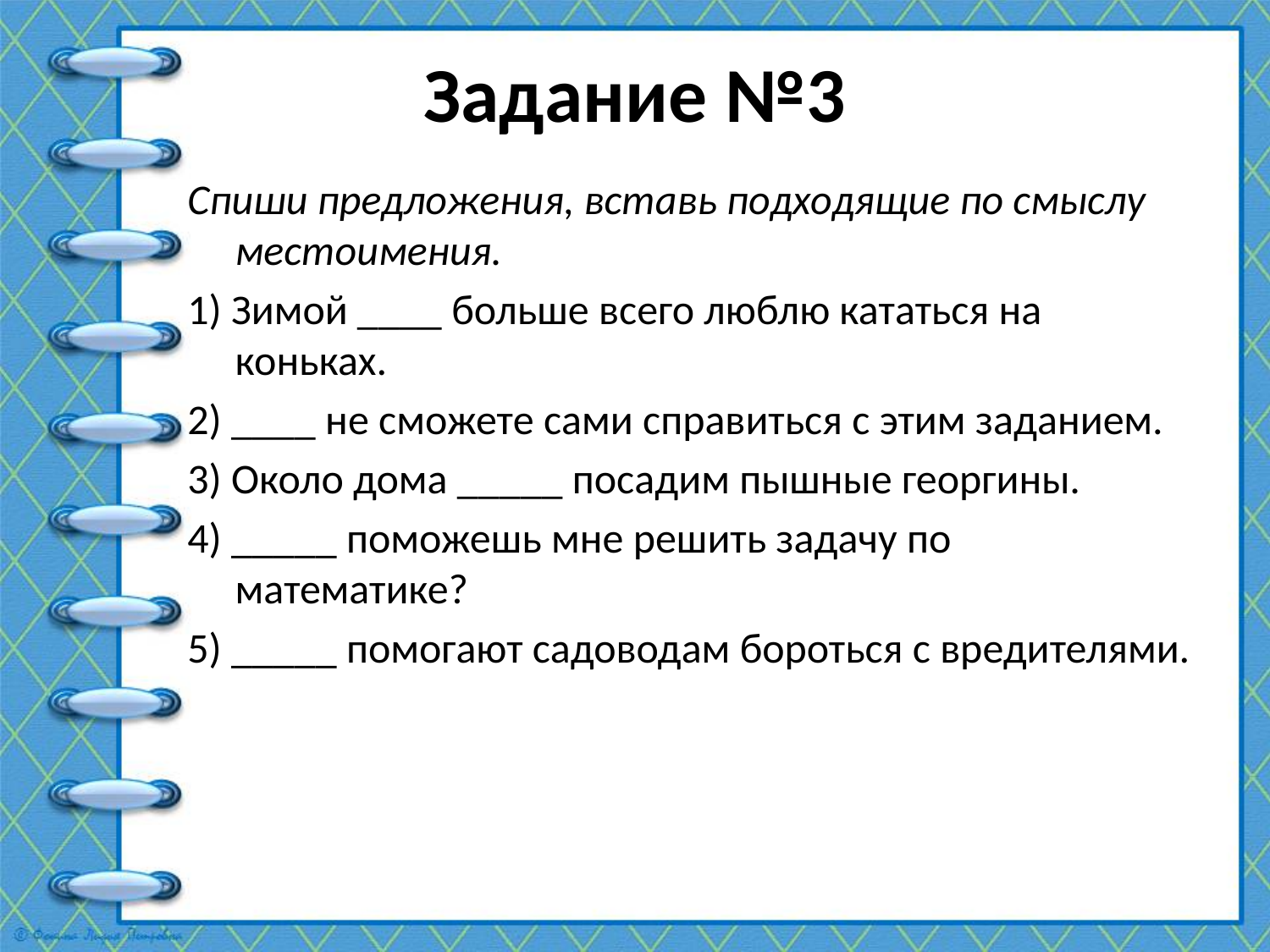

# Задание №3
Спиши предложения, вставь подходящие по смыслу местоимения.
1) Зимой ____ больше всего люблю кататься на коньках.
2) ____ не сможете сами справиться с этим заданием.
3) Около дома _____ посадим пышные георгины.
4) _____ поможешь мне решить задачу по математике?
5) _____ помогают садоводам бороться с вредителями.